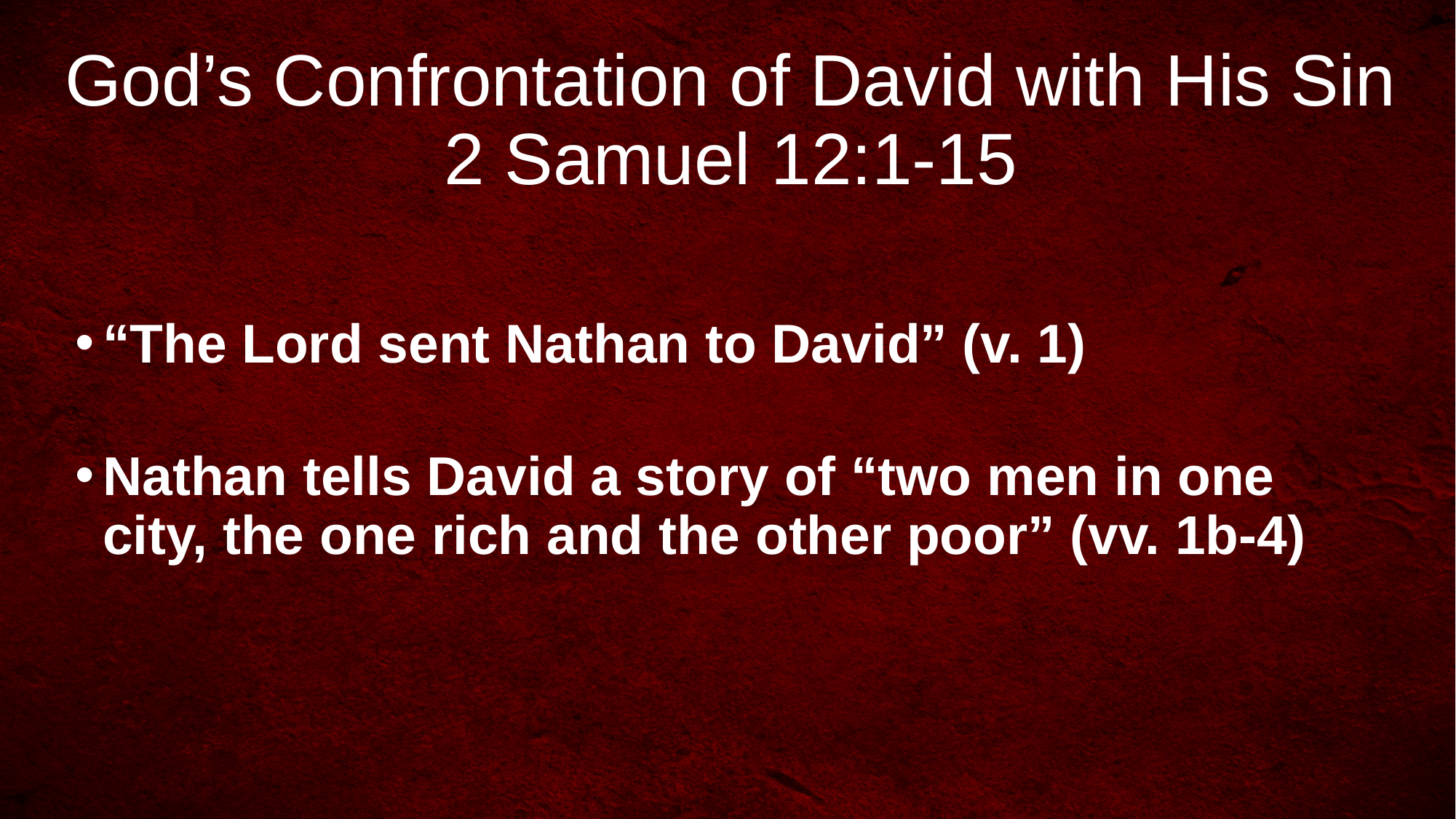

# God’s Confrontation of David with His Sin 2 Samuel 12:1-15
“The Lord sent Nathan to David” (v. 1)
Nathan tells David a story of “two men in one city, the one rich and the other poor” (vv. 1b-4)